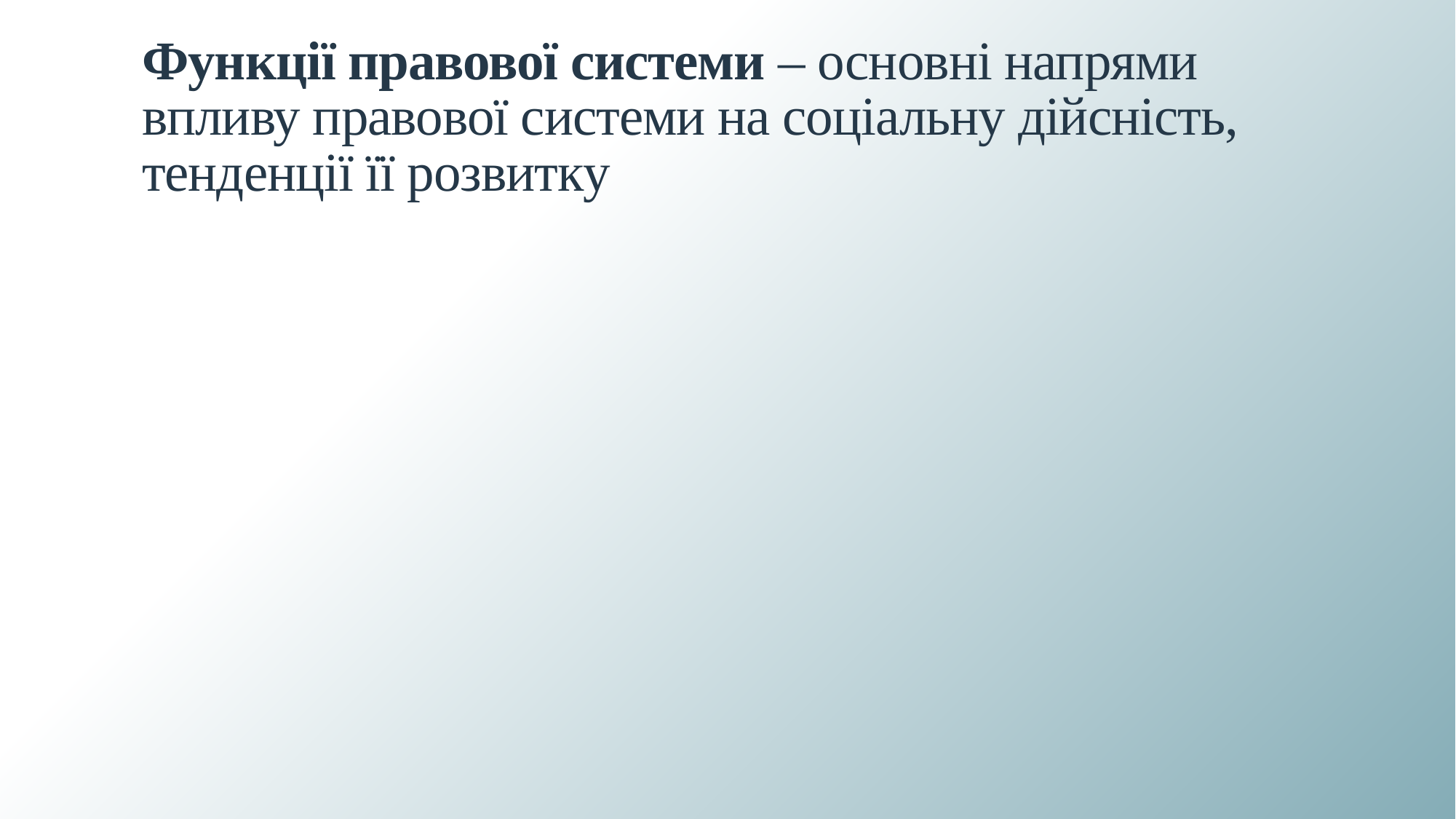

# Функції правової системи – основні напрями впливу правової системи на соціальну дійсність, тенденції її розвитку
Функції правової системи